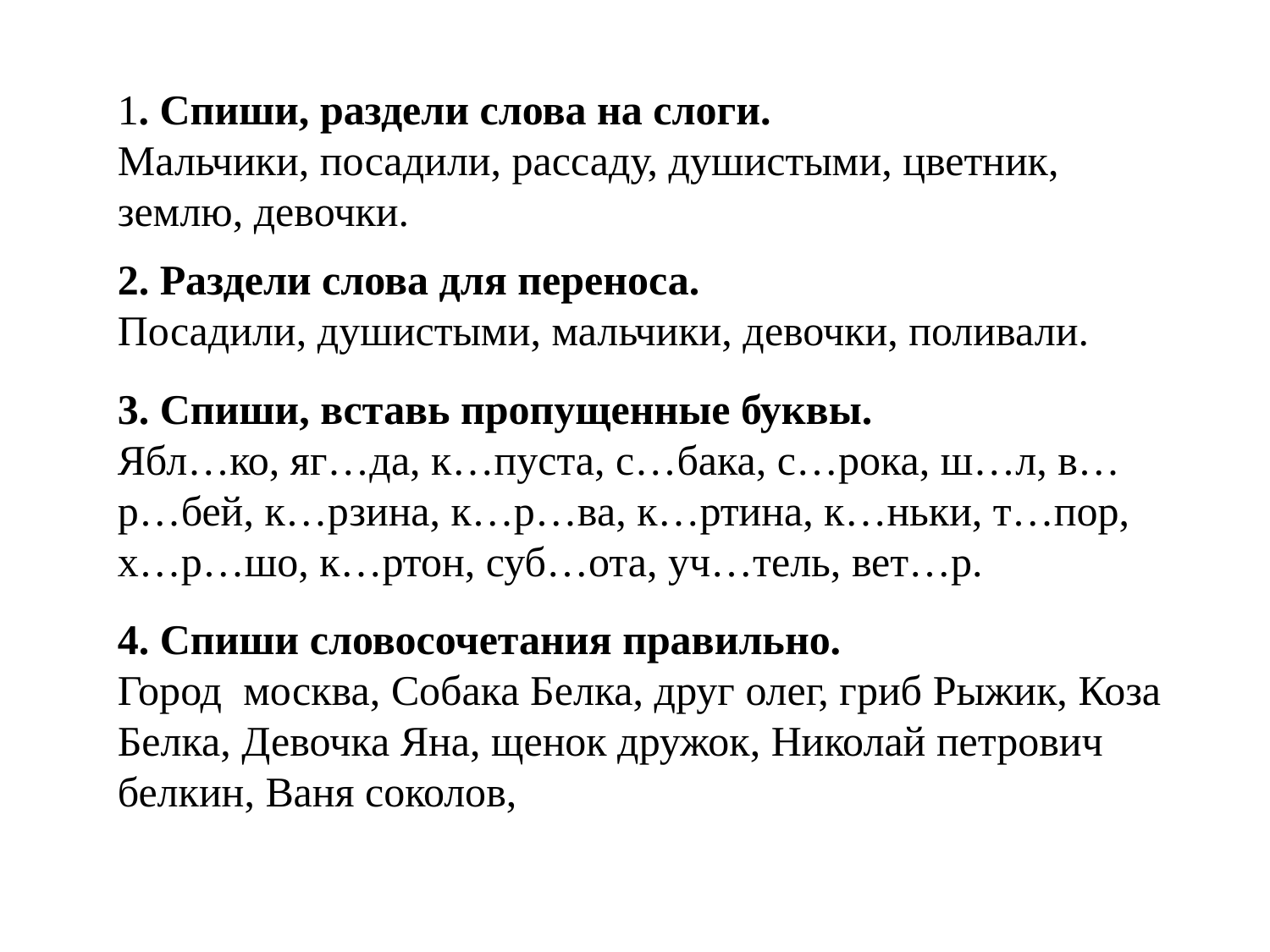

1. Спиши, раздели слова на слоги.
Мальчики, посадили, рассаду, душистыми, цветник, землю, девочки.
2. Раздели слова для переноса.
Посадили, душистыми, мальчики, девочки, поливали.
3. Спиши, вставь пропущенные буквы.
Ябл…ко, яг…да, к…пуста, с…бака, с…рока, ш…л, в…р…бей, к…рзина, к…р…ва, к…ртина, к…ньки, т…пор, х…р…шо, к…ртон, суб…ота, уч…тель, вет…р.
4. Спиши словосочетания правильно.
Город  москва, Собака Белка, друг олег, гриб Рыжик, Коза
Белка, Девочка Яна, щенок дружок, Николай петрович белкин, Ваня соколов,